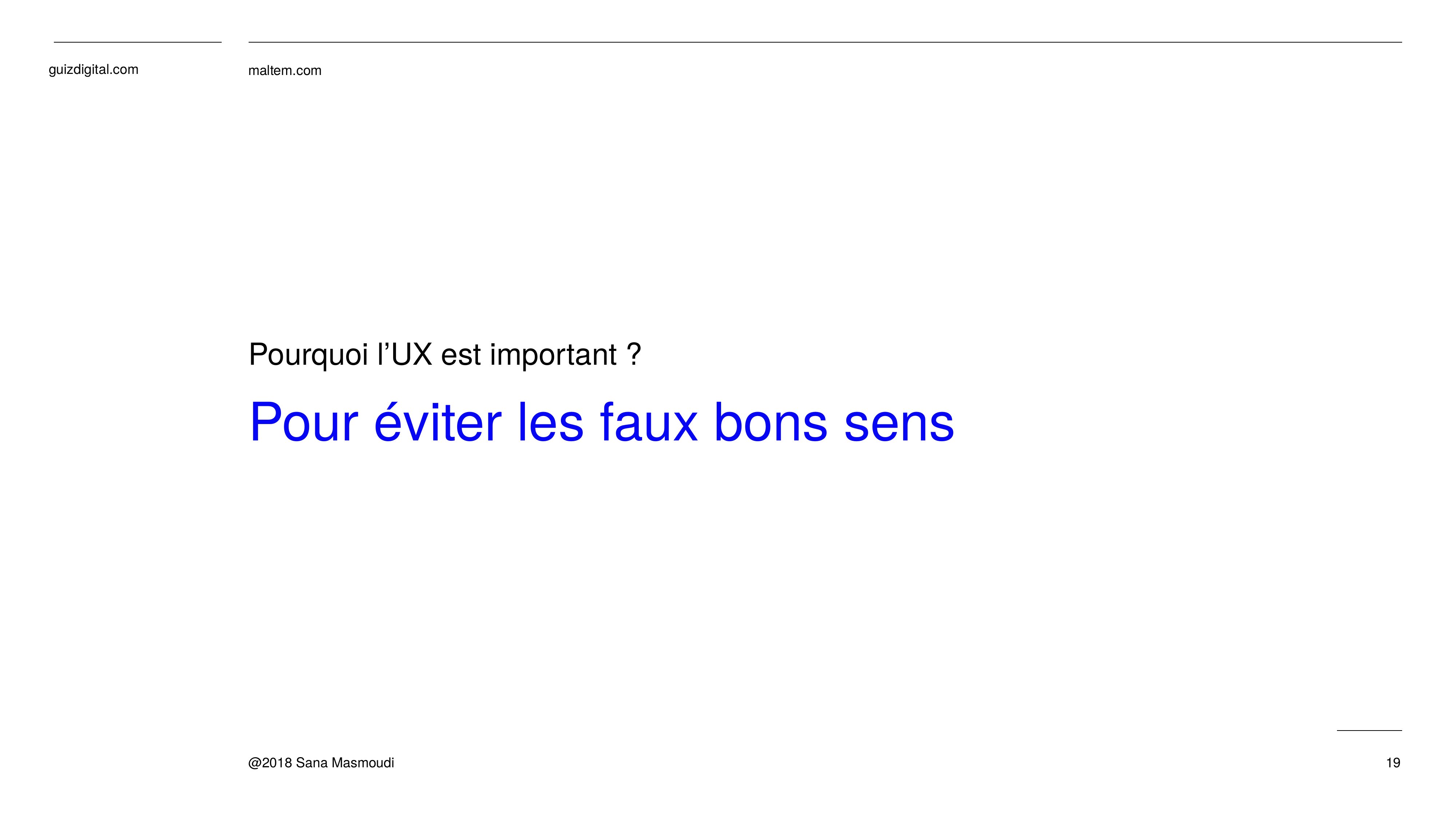

Pourquoi l’UX est important ?
Pour éviter les faux bons sens
19